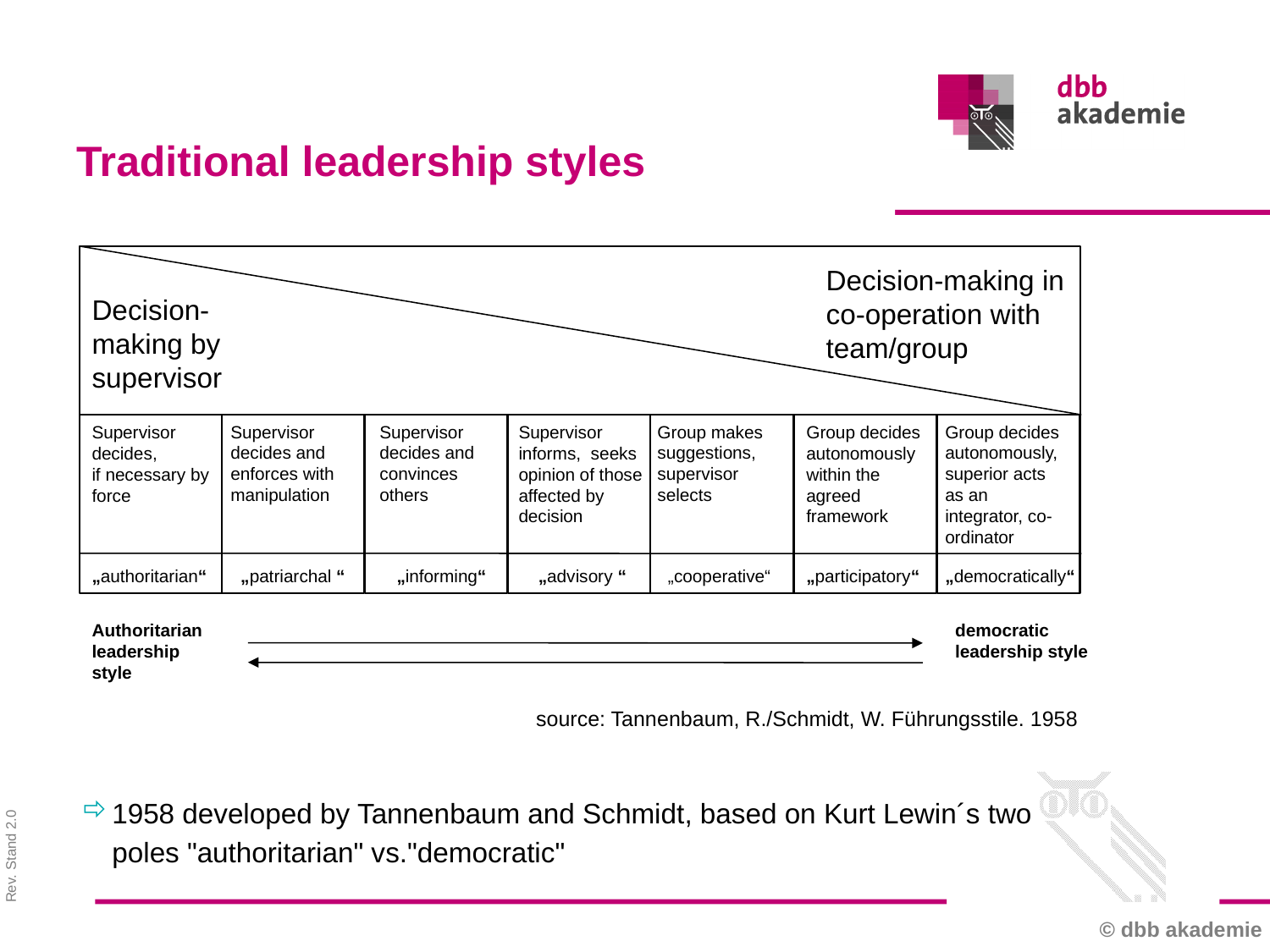

# Traditional leadership styles

Decision-making in co-operation with team/group
Decision-making by supervisor
Supervisor decides and enforces with manipulation
Supervisor decides and convinces others
Supervisor informs,  seeks opinion of those affected by decision
Group makes suggestions,
supervisor selects
Group decides autonomously within the agreed framework
Group decides autonomously,
superior acts as an integrator, co-ordinator
Supervisor decides,
if necessary by force

„authoritarian“
„patriarchal “
„informing“
„advisory “
„cooperative“
„participatory“
„democratically“
Authoritarian leadership style
democratic
leadership style
source: Tannenbaum, R./Schmidt, W. Führungsstile. 1958
1958 developed by Tannenbaum and Schmidt, based on Kurt Lewin´s two poles "authoritarian" vs."democratic"